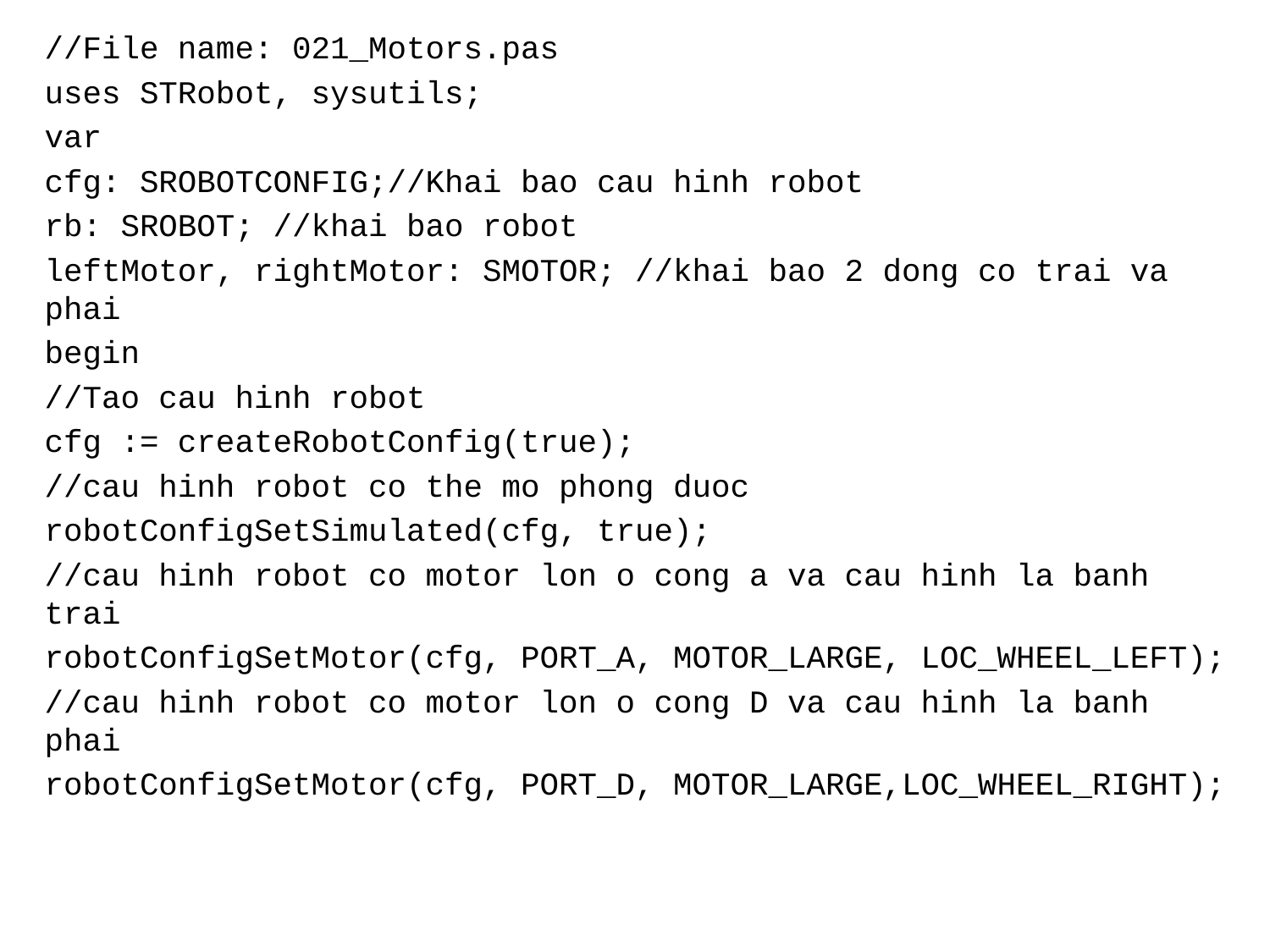

//File name: 021_Motors.pas
uses STRobot, sysutils;
var
cfg: SROBOTCONFIG;//Khai bao cau hinh robot
rb: SROBOT; //khai bao robot
leftMotor, rightMotor: SMOTOR; //khai bao 2 dong co trai va phai
begin
//Tao cau hinh robot
cfg := createRobotConfig(true);
//cau hinh robot co the mo phong duoc
robotConfigSetSimulated(cfg, true);
//cau hinh robot co motor lon o cong a va cau hinh la banh trai
robotConfigSetMotor(cfg, PORT_A, MOTOR_LARGE, LOC_WHEEL_LEFT);
//cau hinh robot co motor lon o cong D va cau hinh la banh phai
robotConfigSetMotor(cfg, PORT_D, MOTOR_LARGE,LOC_WHEEL_RIGHT);